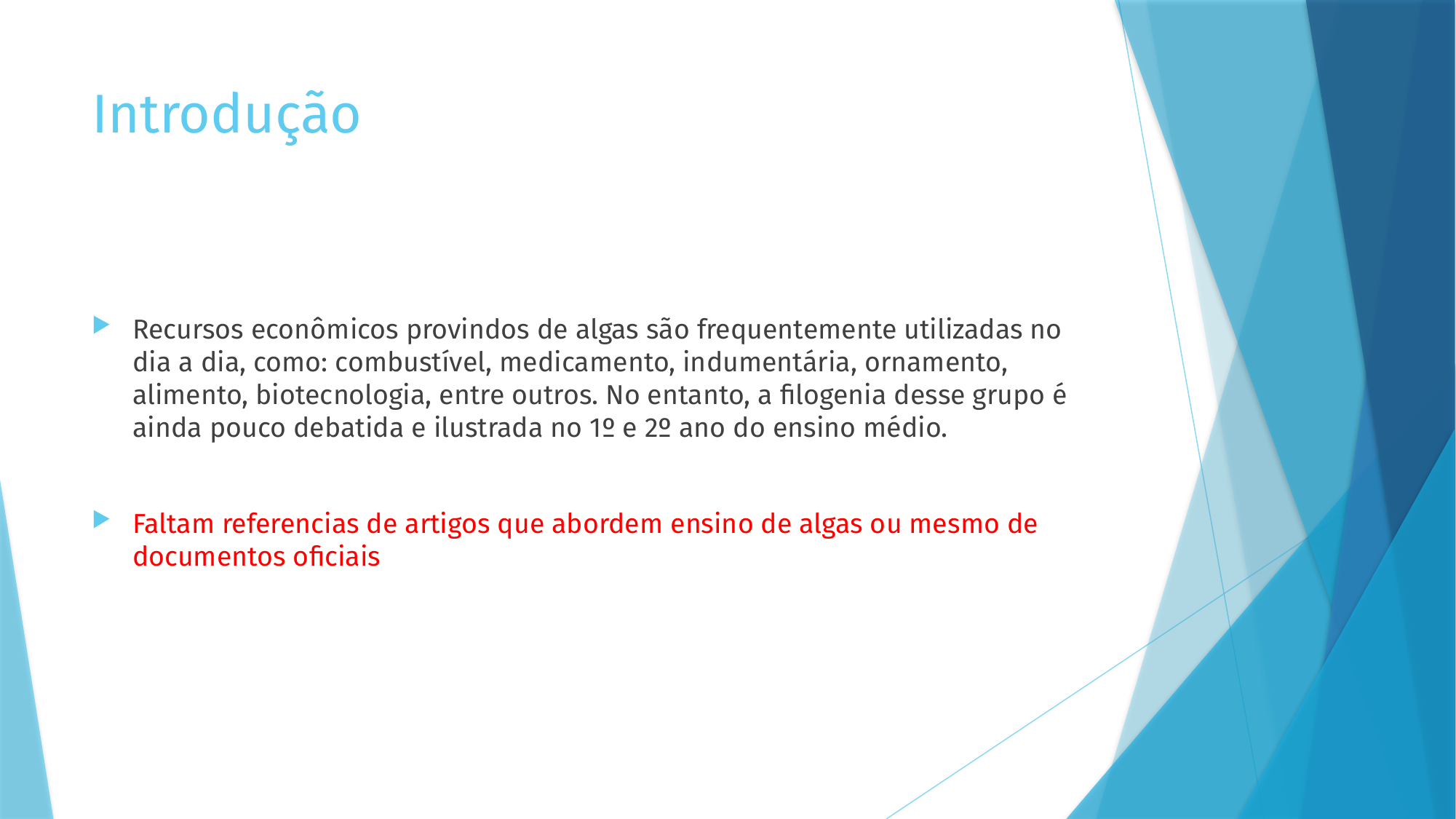

# Introdução

Recursos econômicos provindos de algas são frequentemente utilizadas no dia a dia, como: combustível, medicamento, indumentária, ornamento, alimento, biotecnologia, entre outros. No entanto, a filogenia desse grupo é ainda pouco debatida e ilustrada no 1º e 2º ano do ensino médio.

Faltam referencias de artigos que abordem ensino de algas ou mesmo de documentos oficiais